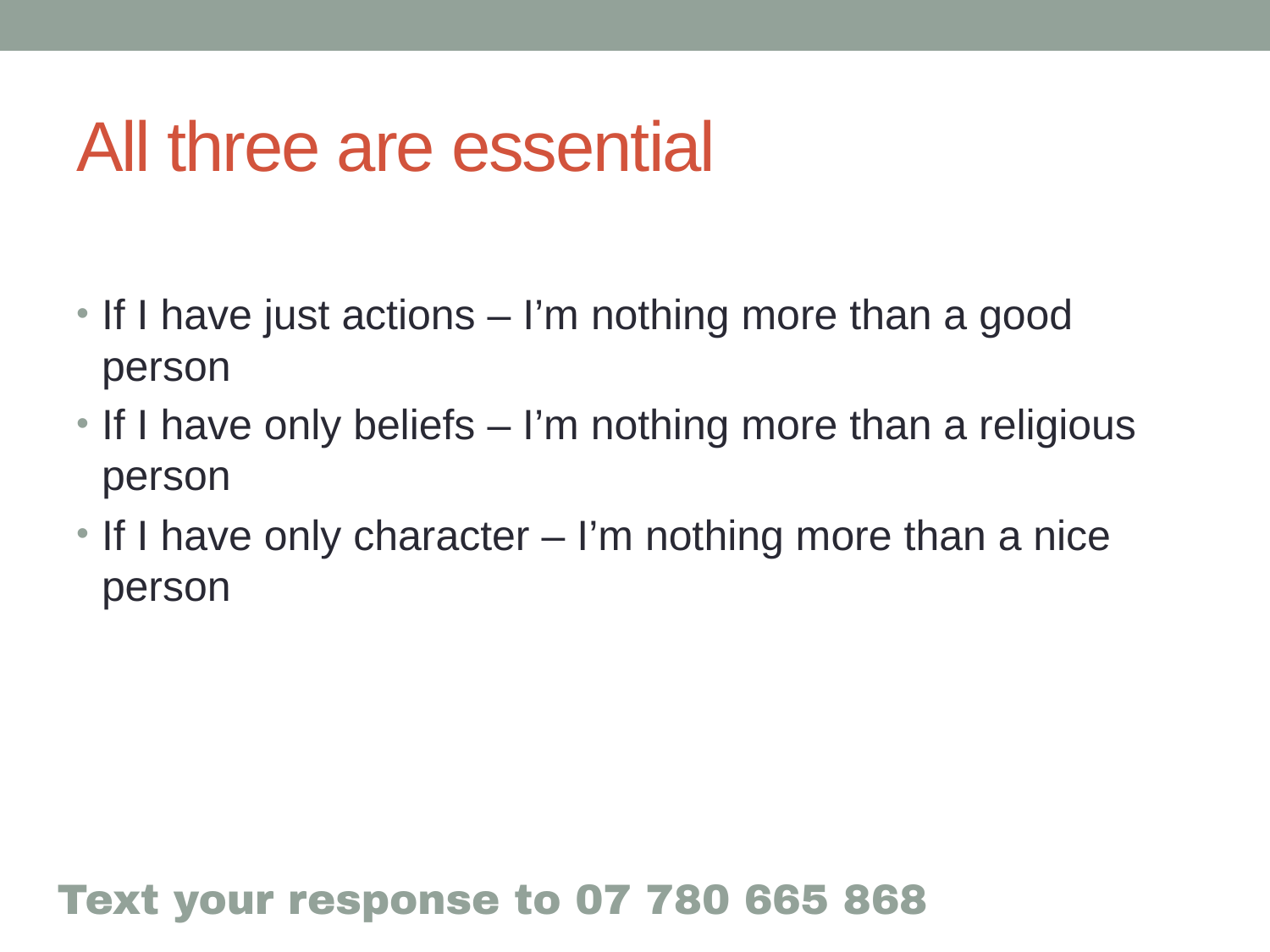

# All three are essential

If I have just actions – I’m nothing more than a good person
If I have only beliefs – I’m nothing more than a religious person
If I have only character – I’m nothing more than a nice person